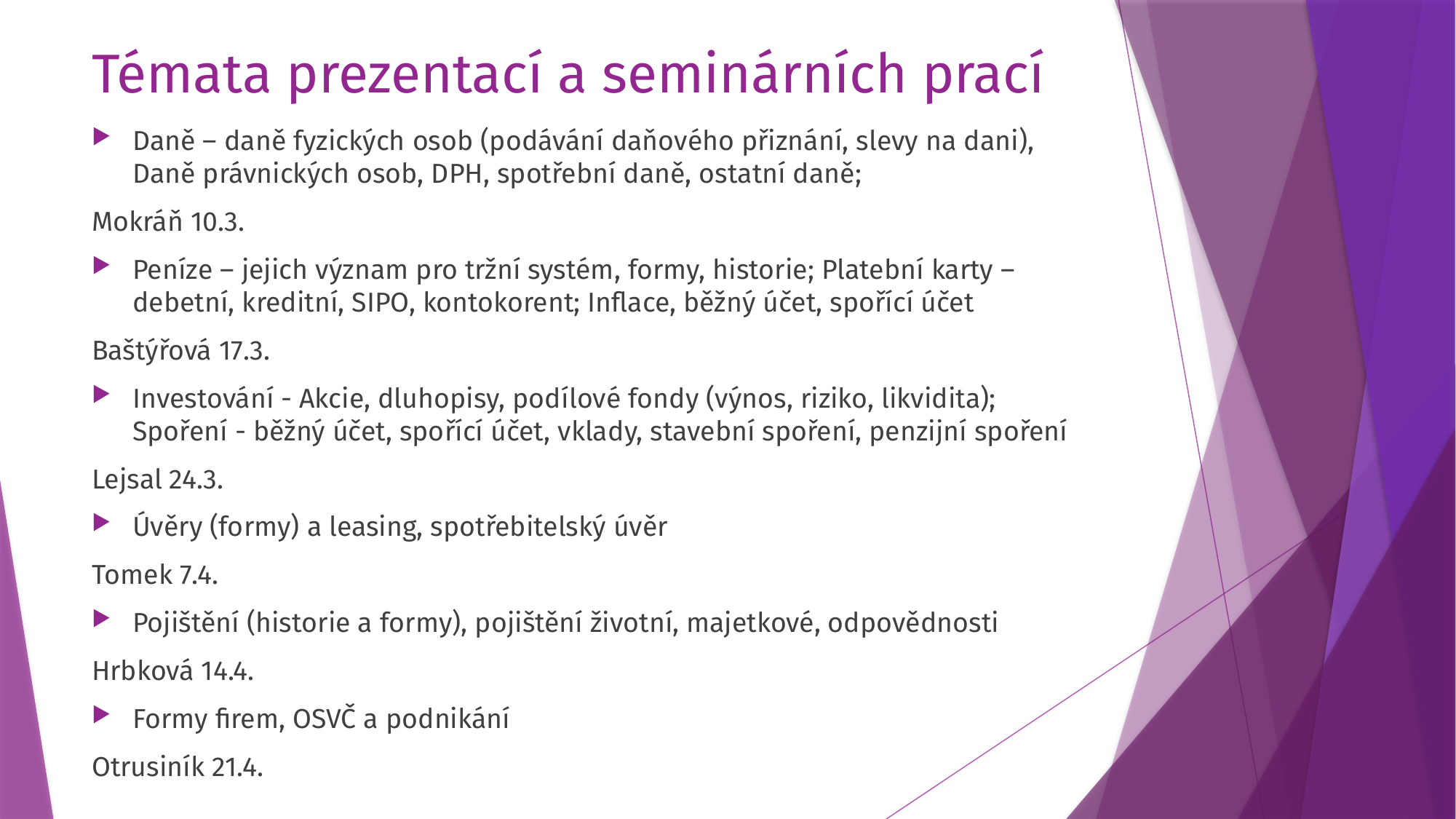

# Témata prezentací a seminárních prací
Daně – daně fyzických osob (podávání daňového přiznání, slevy na dani), Daně právnických osob, DPH, spotřební daně, ostatní daně;
Mokráň 10.3.
Peníze – jejich význam pro tržní systém, formy, historie; Platební karty – debetní, kreditní, SIPO, kontokorent; Inflace, běžný účet, spořící účet
Baštýřová 17.3.
Investování - Akcie, dluhopisy, podílové fondy (výnos, riziko, likvidita); Spoření - běžný účet, spořící účet, vklady, stavební spoření, penzijní spoření
Lejsal 24.3.
Úvěry (formy) a leasing, spotřebitelský úvěr
Tomek 7.4.
Pojištění (historie a formy), pojištění životní, majetkové, odpovědnosti
Hrbková 14.4.
Formy firem, OSVČ a podnikání
Otrusiník 21.4.